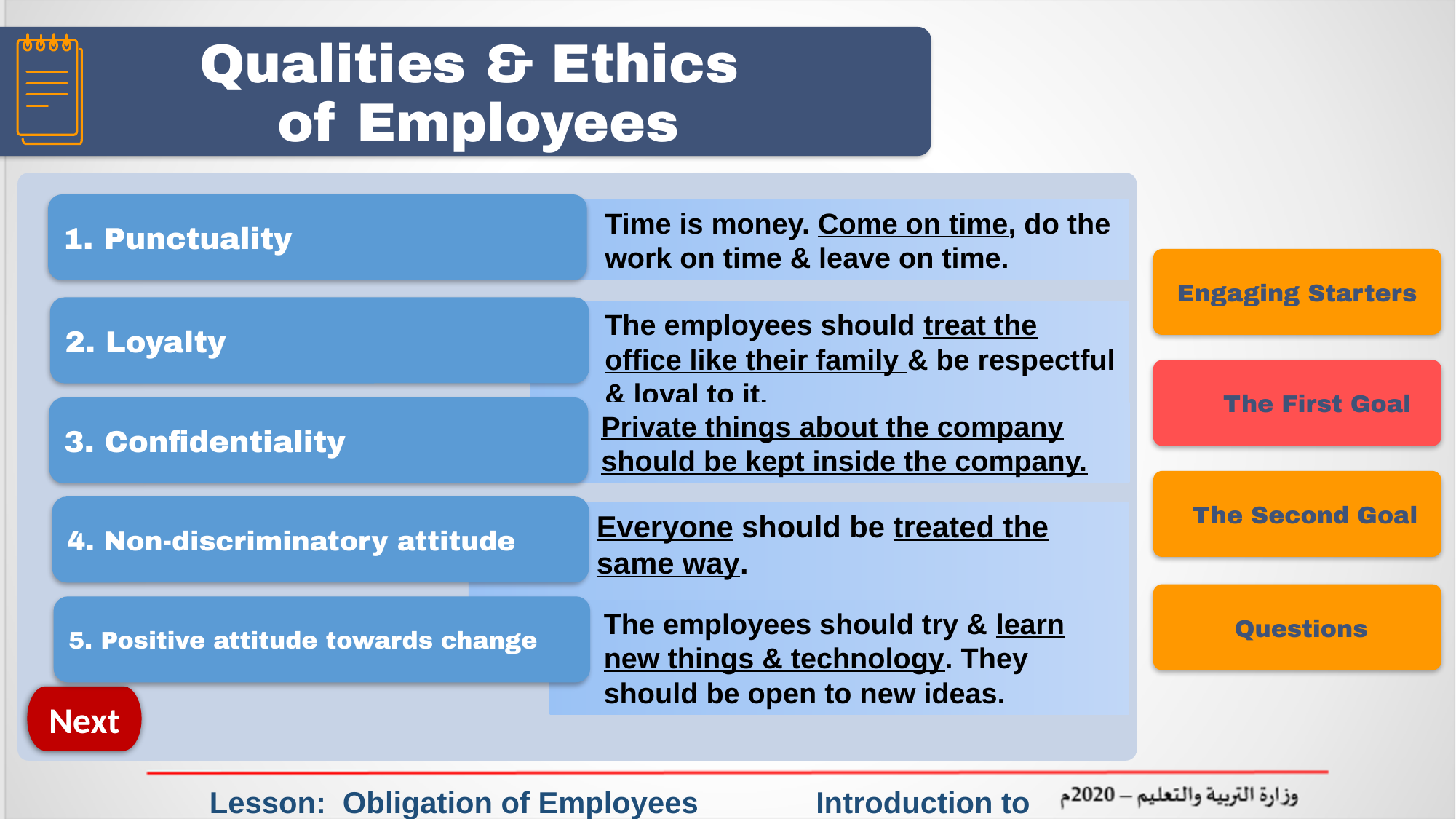

# Qualities & Ethics of Employees

1. Punctuality
Time is money. Come on time, do the work on time & leave on time.
Engaging Starters
2. Loyalty
The employees should treat the office like their family & be respectful & loyal to it.
     The First Goal
3. Confidentiality
Private things about the company should be kept inside the company.
  The Second Goal
4. Non-discriminatory attitude
Everyone should be treated the same way.

 Questions
5. Positive attitude towards change
The employees should try & learn new things & technology. They should be open to new ideas.
Next
                  Lesson:  Obligation of Employees              Introduction to Office Management               ادر 111